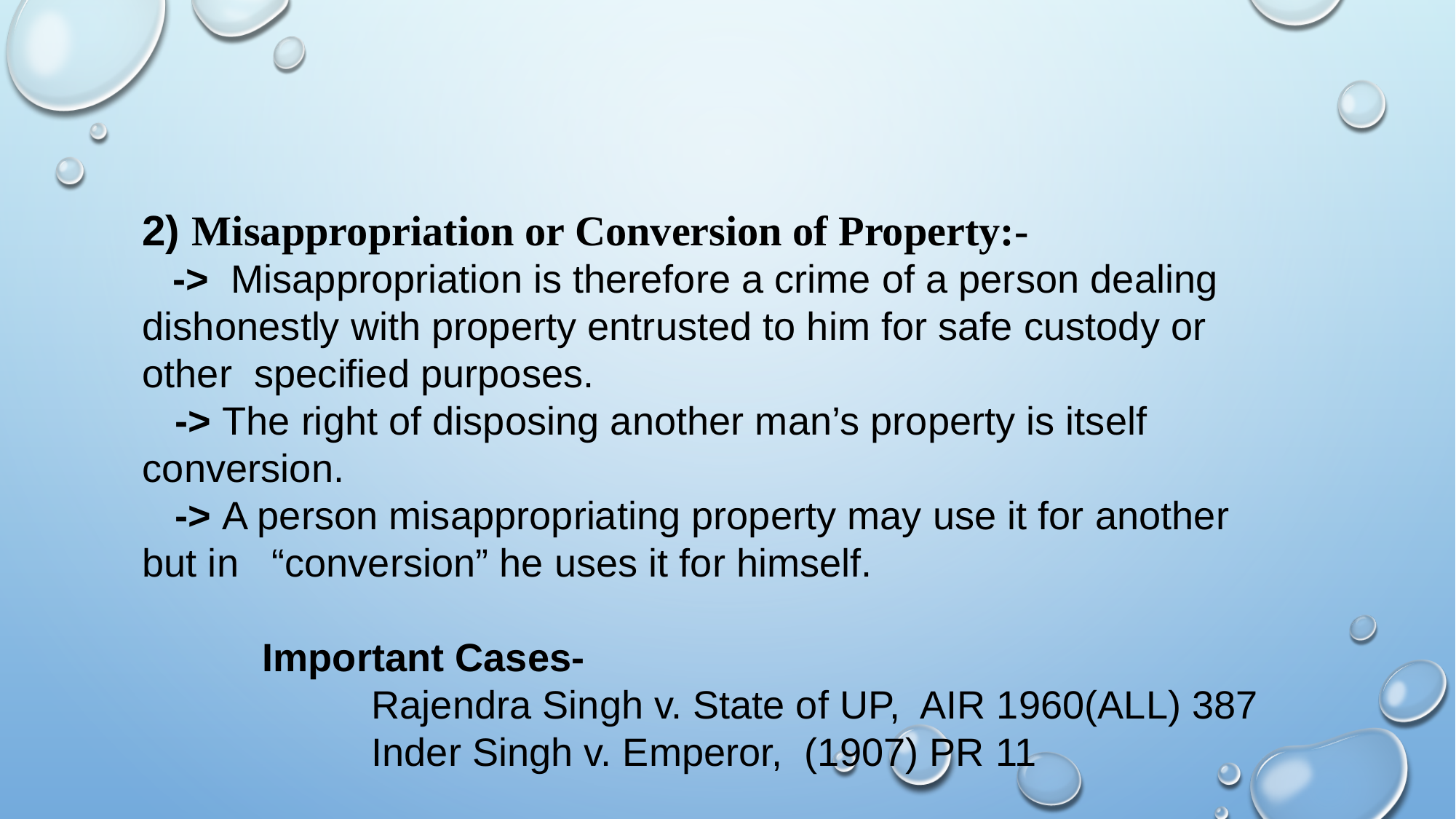

2) Misappropriation or Conversion of Property:-
   ->  Misappropriation is therefore a crime of a person dealing   dishonestly with property entrusted to him for safe custody or other  specified purposes.
   -> The right of disposing another man’s property is itself conversion.
   -> A person misappropriating property may use it for another but in   “conversion” he uses it for himself.

           Important Cases-
                     Rajendra Singh v. State of UP,  AIR 1960(ALL) 387
                     Inder Singh v. Emperor,  (1907) PR 11